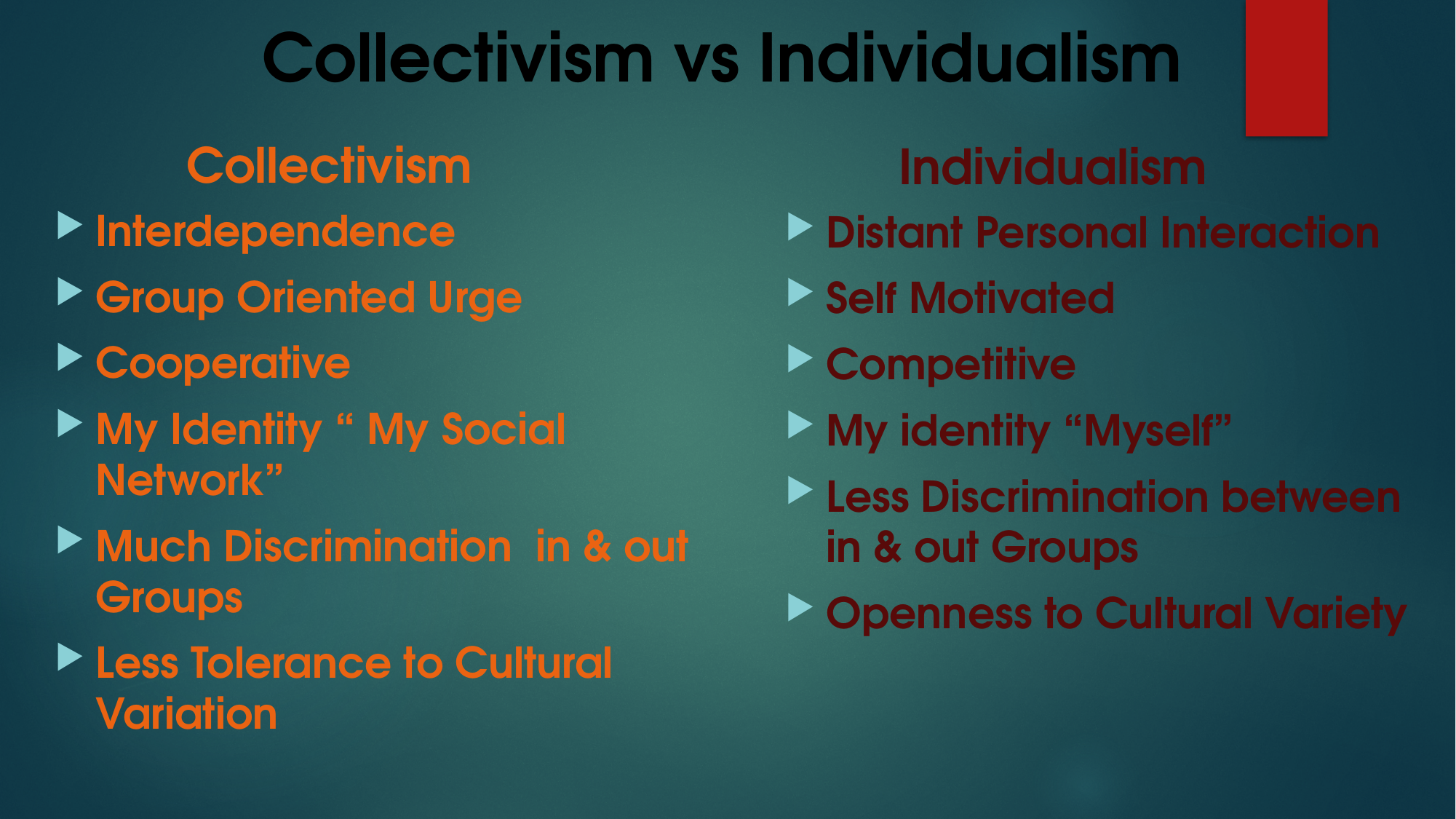

# Collectivism vs Individualism
Individualism
Collectivism
Interdependence
Group Oriented Urge
Cooperative
My Identity “ My Social Network”
Much Discrimination  in & out Groups
Less Tolerance to Cultural Variation
Distant Personal Interaction
Self Motivated
Competitive
My identity “Myself”
Less Discrimination between in & out Groups
Openness to Cultural Variety